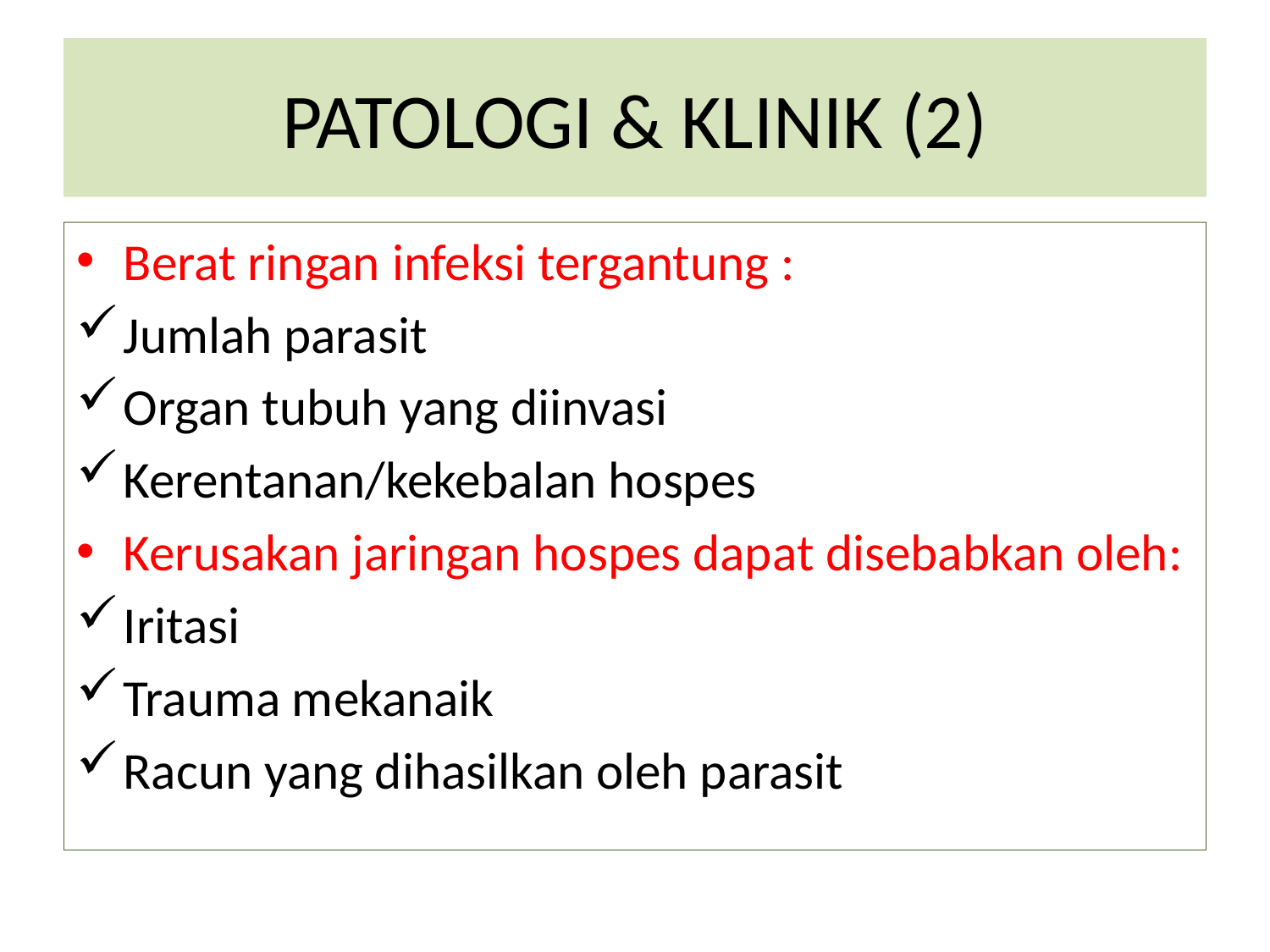

# PATOLOGI & KLINIK (2)
Berat ringan infeksi tergantung :
Jumlah parasit
Organ tubuh yang diinvasi
Kerentanan/kekebalan hospes
Kerusakan jaringan hospes dapat disebabkan oleh:
Iritasi
Trauma mekanaik
Racun yang dihasilkan oleh parasit